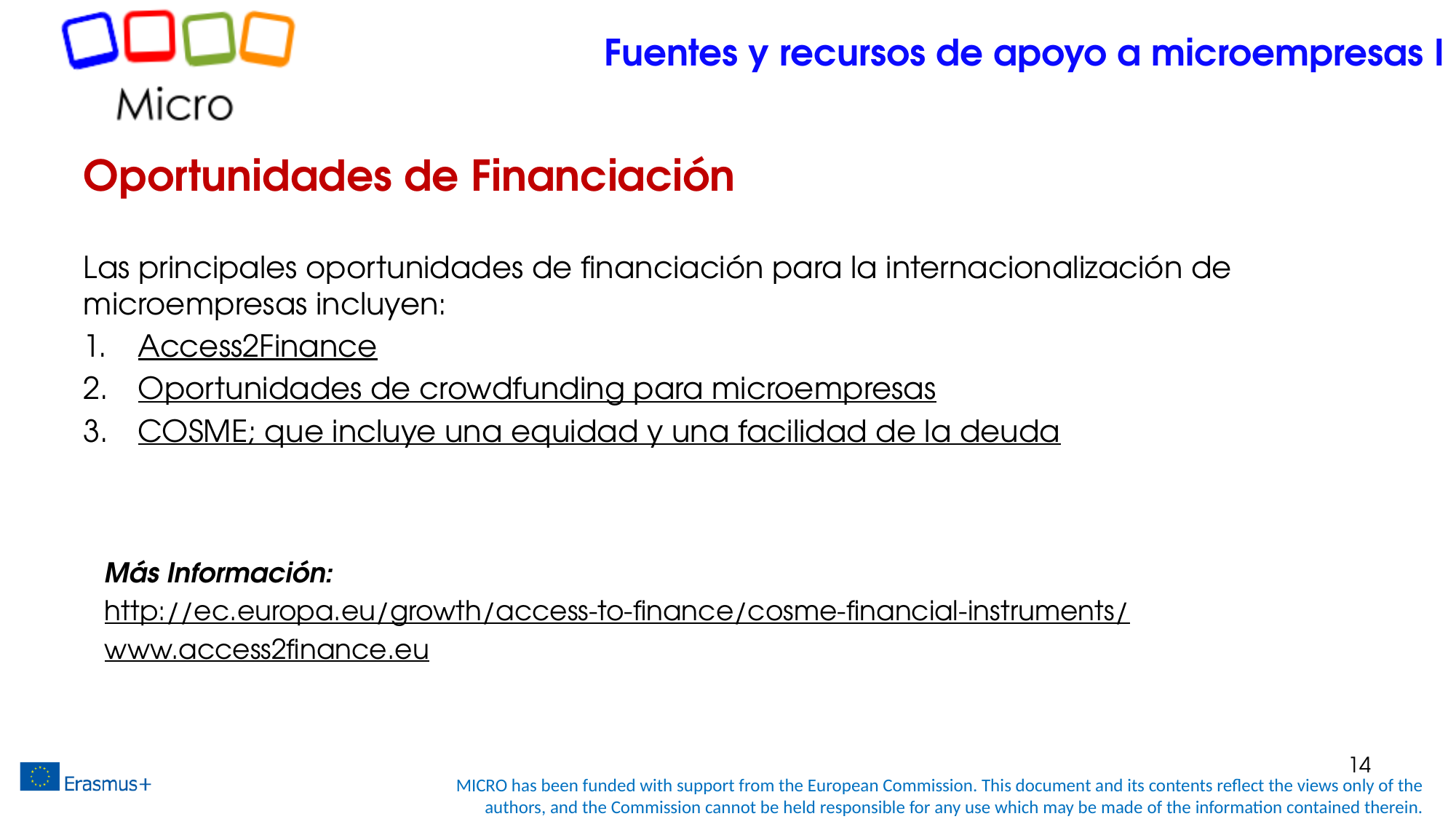

# Fuentes y recursos de apoyo a microempresas I
Oportunidades de Financiación

Las principales oportunidades de financiación para la internacionalización de microempresas incluyen:
Access2Finance
Oportunidades de crowdfunding para microempresas
COSME; que incluye una equidad y una facilidad de la deuda

Más Información:
http://ec.europa.eu/growth/access-to-finance/cosme-financial-instruments/
www.access2finance.eu

14